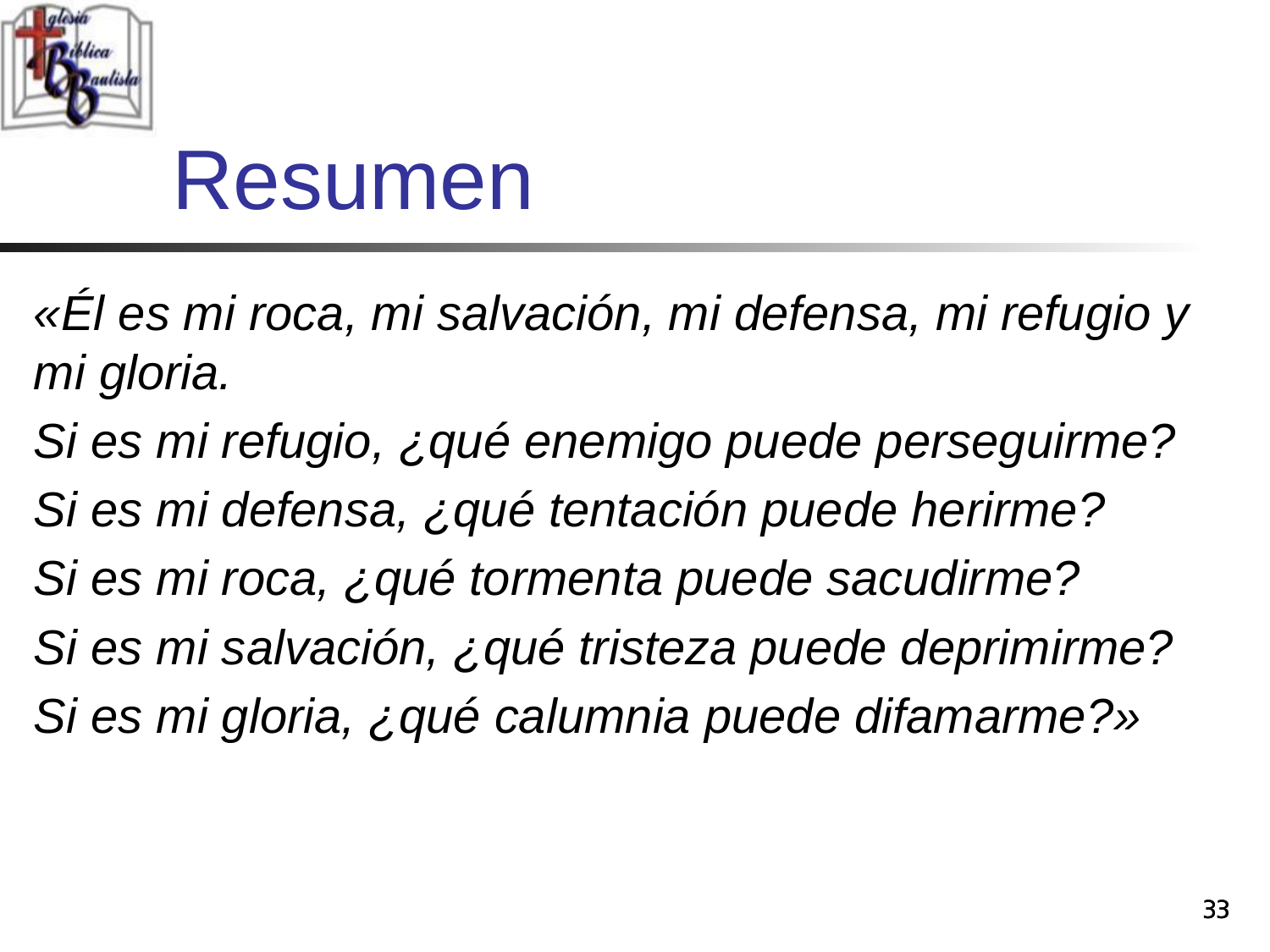

# Resumen
«Él es mi roca, mi salvación, mi defensa, mi refugio y mi gloria.
Si es mi refugio, ¿qué enemigo puede perseguirme?
Si es mi defensa, ¿qué tentación puede herirme?
Si es mi roca, ¿qué tormenta puede sacudirme?
Si es mi salvación, ¿qué tristeza puede deprimirme?
Si es mi gloria, ¿qué calumnia puede difamarme?»

33
33